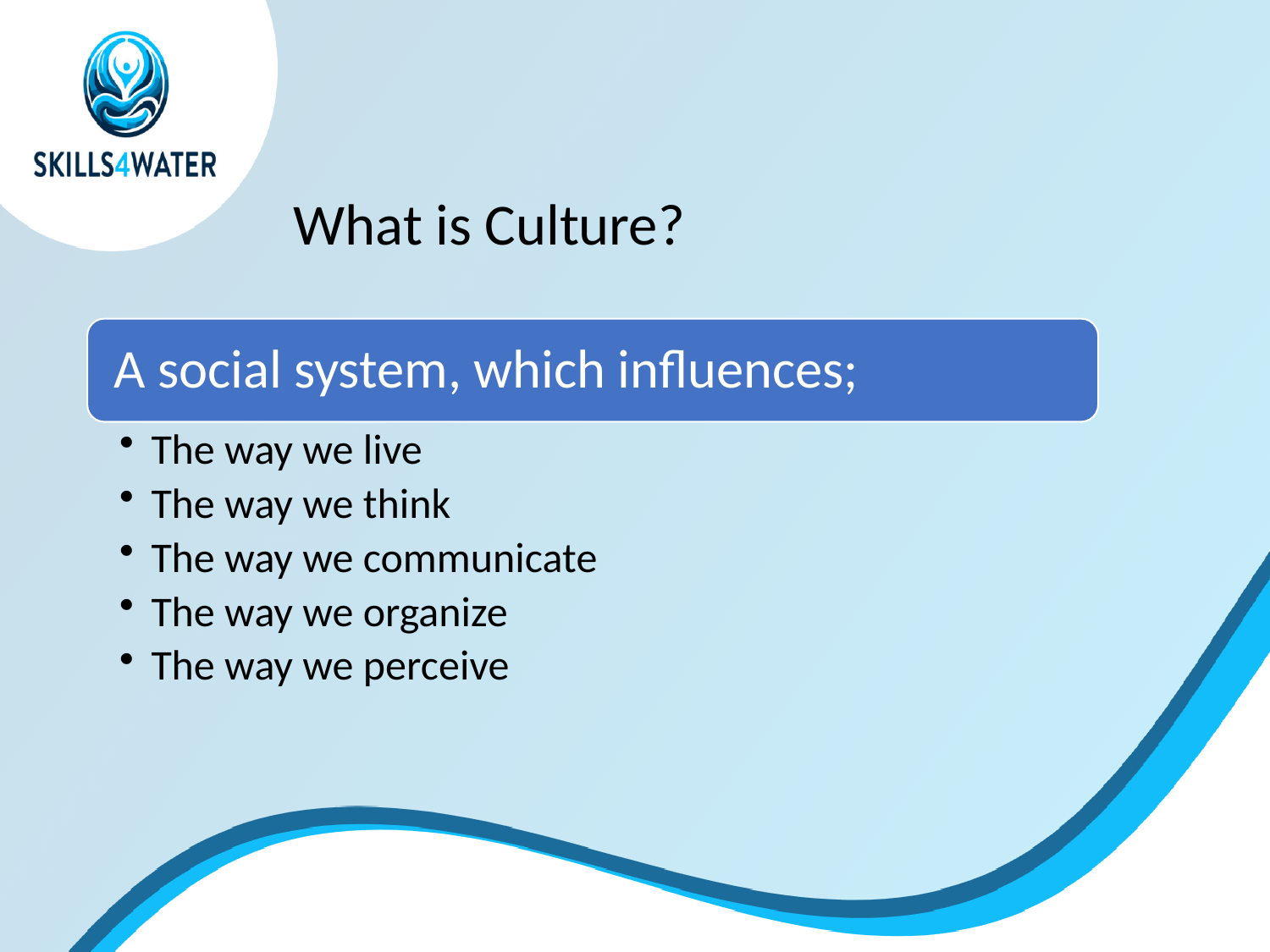

# What is Culture?
A social system, which influences;
The way we live
The way we think
The way we communicate
The way we organize
The way we perceive